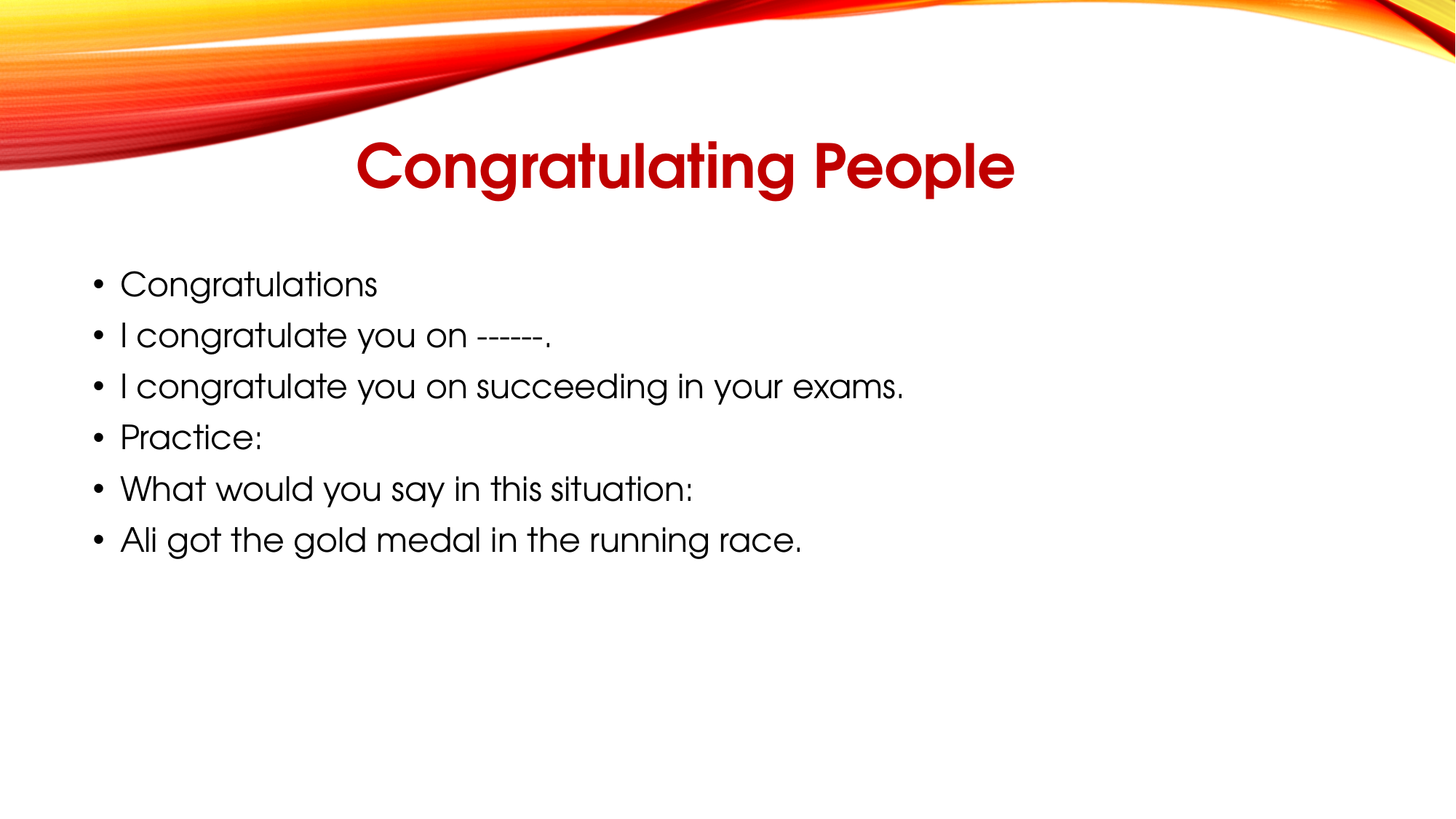

# Congratulating People
Congratulations
I congratulate you on ------.
I congratulate you on succeeding in your exams.
Practice:
What would you say in this situation:
Ali got the gold medal in the running race.